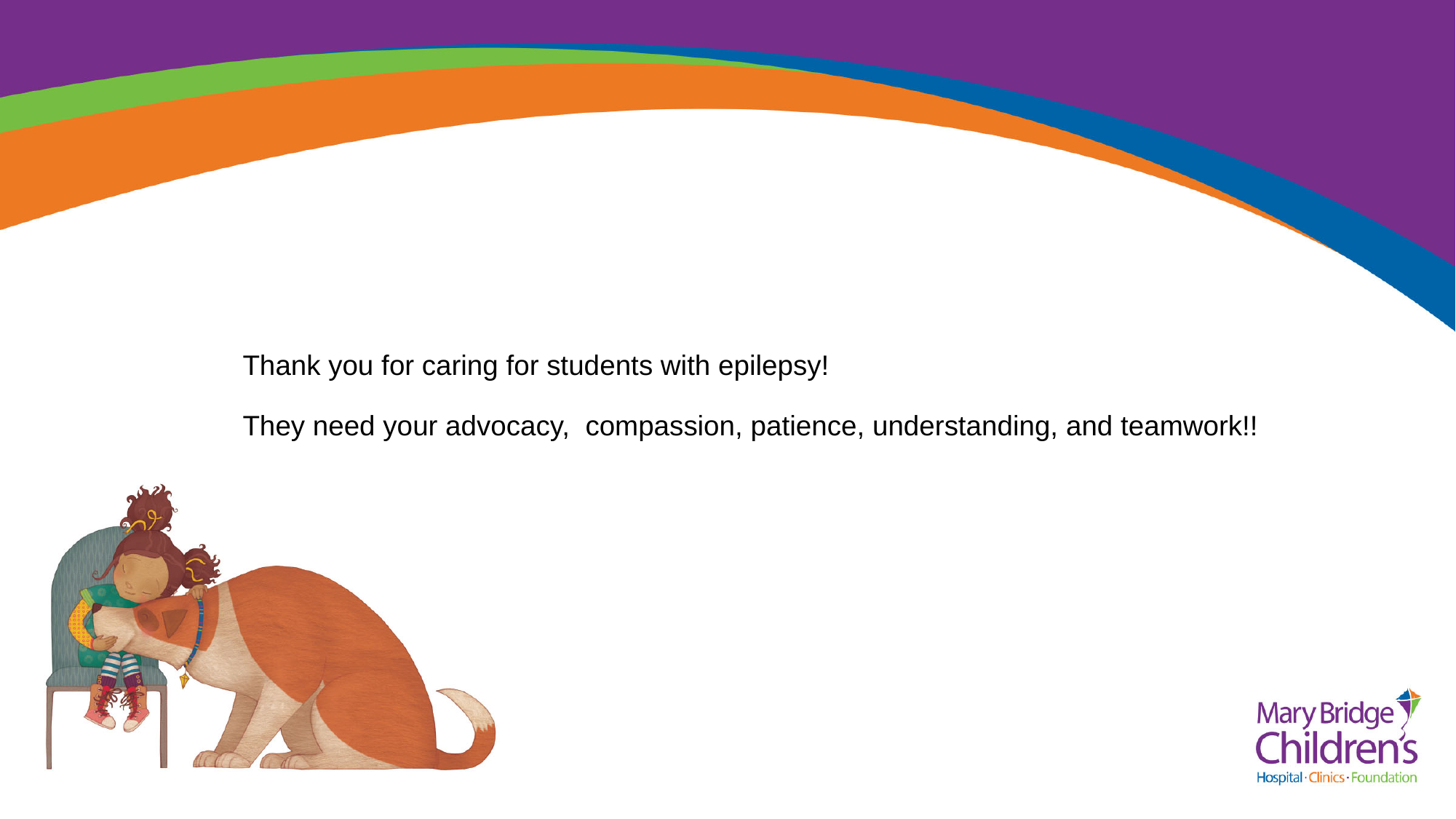

# Thank you for caring for students with epilepsy! They need your advocacy,  compassion, patience, understanding, and teamwork!!